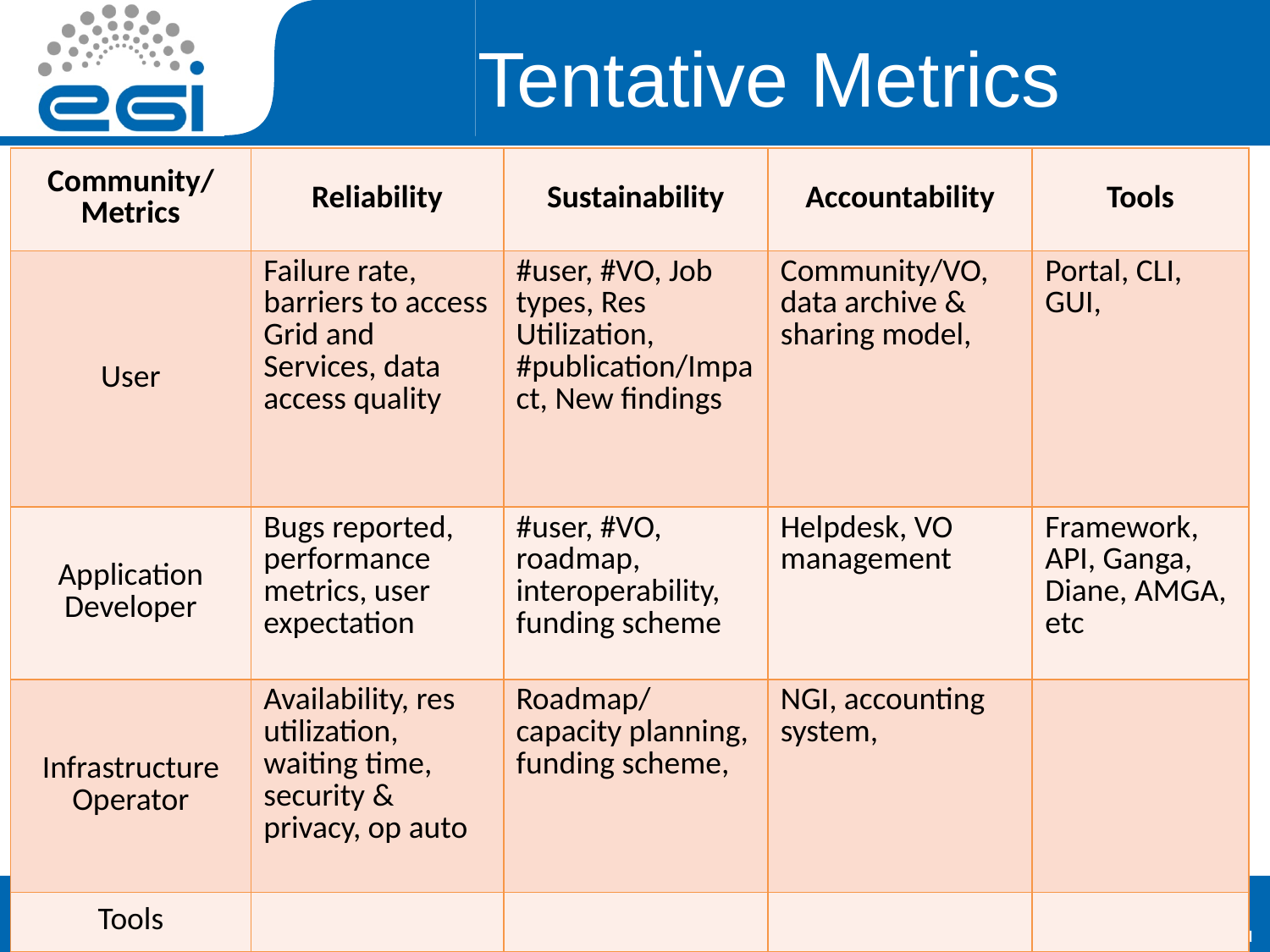

# Tentative Metrics
| Community/Metrics | Reliability | Sustainability | Accountability | Tools |
| --- | --- | --- | --- | --- |
| User | Failure rate, barriers to access Grid and Services, data access quality | #user, #VO, Job types, Res Utilization, #publication/Impact, New findings | Community/VO, data archive & sharing model, | Portal, CLI, GUI, |
| Application Developer | Bugs reported, performance metrics, user expectation | #user, #VO, roadmap, interoperability, funding scheme | Helpdesk, VO management | Framework, API, Ganga, Diane, AMGA, etc |
| Infrastructure Operator | Availability, res utilization, waiting time, security & privacy, op auto | Roadmap/capacity planning, funding scheme, | NGI, accounting system, |  |
| Tools |  |  |  |  |